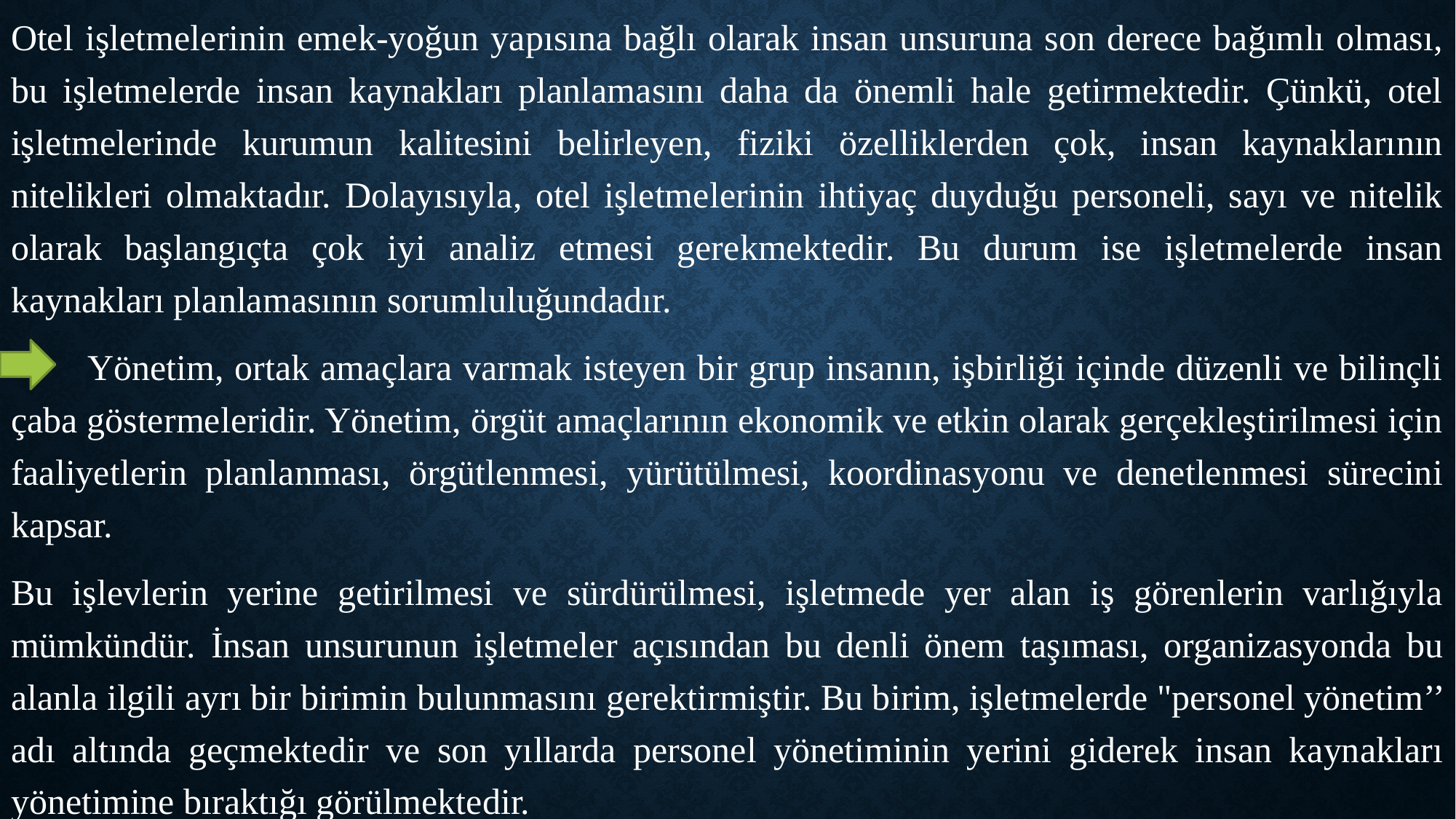

Otel işletmelerinin emek-yoğun yapısına bağlı olarak insan unsuruna son derece bağımlı olması, bu işletmelerde insan kaynakları planlamasını daha da önemli hale getirmektedir. Çünkü, otel işletmelerinde kurumun kalitesini belirleyen, fiziki özelliklerden çok, insan kaynaklarının nitelikleri olmaktadır. Dolayısıyla, otel işletmelerinin ihtiyaç duyduğu personeli, sayı ve nitelik olarak başlangıçta çok iyi analiz etmesi gerekmektedir. Bu durum ise işletmelerde insan kaynakları planlamasının sorumluluğundadır.
       Yönetim, ortak amaçlara varmak isteyen bir grup insanın, işbirliği içinde düzenli ve bilinçli çaba göstermeleridir. Yönetim, örgüt amaçlarının ekonomik ve etkin olarak gerçekleştirilmesi için faaliyetlerin planlanması, örgütlenmesi, yürütülmesi, koordinasyonu ve denetlenmesi sürecini kapsar.
Bu işlevlerin yerine getirilmesi ve sürdürülmesi, işletmede yer alan iş görenlerin varlığıyla mümkündür. İnsan unsurunun işletmeler açısından bu denli önem taşıması, organizasyonda bu alanla ilgili ayrı bir birimin bulunmasını gerektirmiştir. Bu birim, işletmelerde "personel yönetim’’ adı altında geçmektedir ve son yıllarda personel yönetiminin yerini giderek insan kaynakları yönetimine bıraktığı görülmektedir.